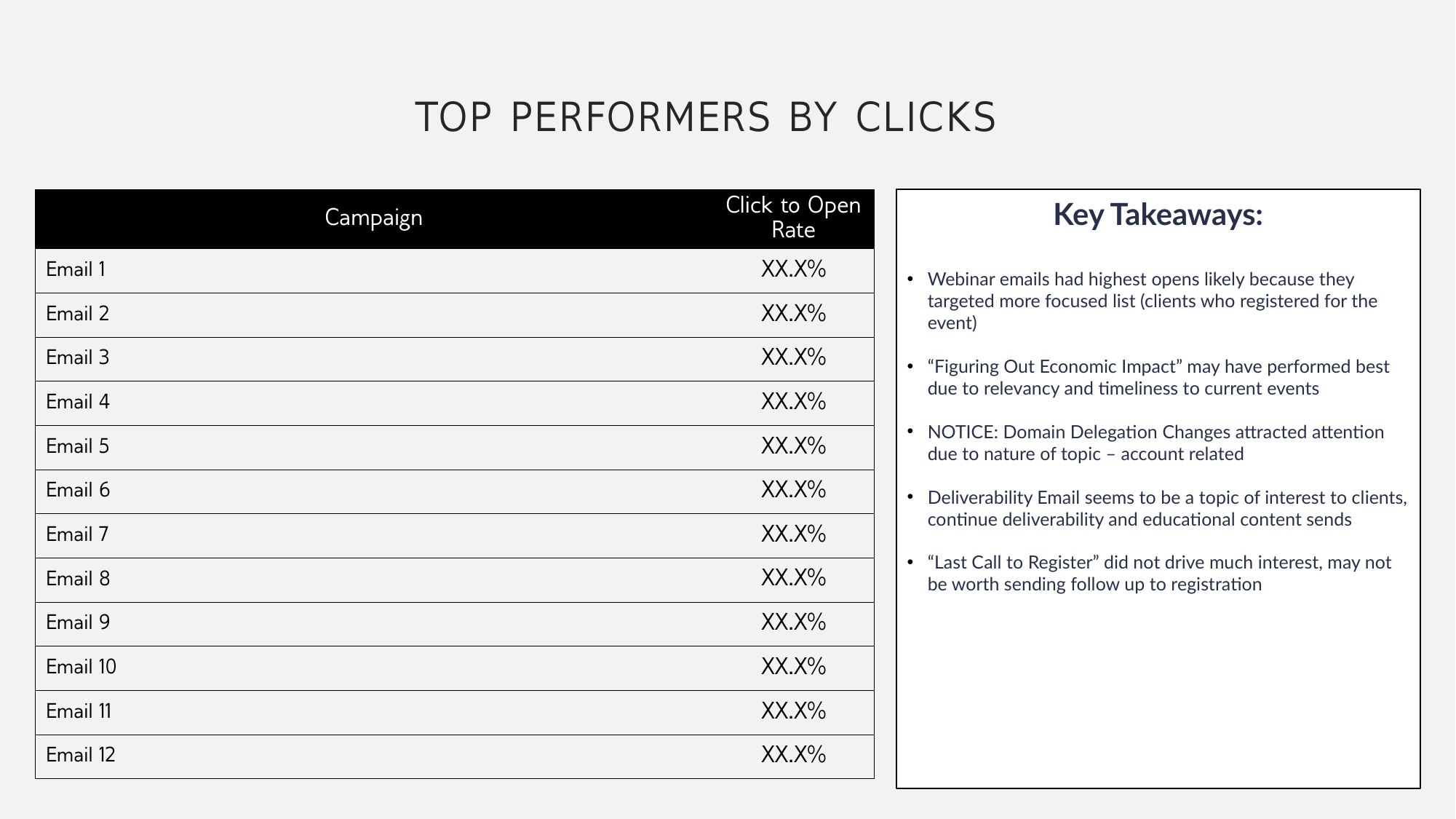

Top Performers by Clicks
Key Takeaways:

Webinar emails had highest opens likely because they targeted more focused list (clients who registered for the event)

“Figuring Out Economic Impact” may have performed best due to relevancy and timeliness to current events

NOTICE: Domain Delegation Changes attracted attention due to nature of topic – account related

Deliverability Email seems to be a topic of interest to clients, continue deliverability and educational content sends

“Last Call to Register” did not drive much interest, may not be worth sending follow up to registration

| Campaign | Click to Open Rate |
| --- | --- |
| Email 1 | XX.X% |
| Email 2 | XX.X% |
| Email 3 | XX.X% |
| Email 4 | XX.X% |
| Email 5 | XX.X% |
| Email 6 | XX.X% |
| Email 7 | XX.X% |
| Email 8 | XX.X% |
| Email 9 | XX.X% |
| Email 10 | XX.X% |
| Email 11 | XX.X% |
| Email 12 | XX.X% |